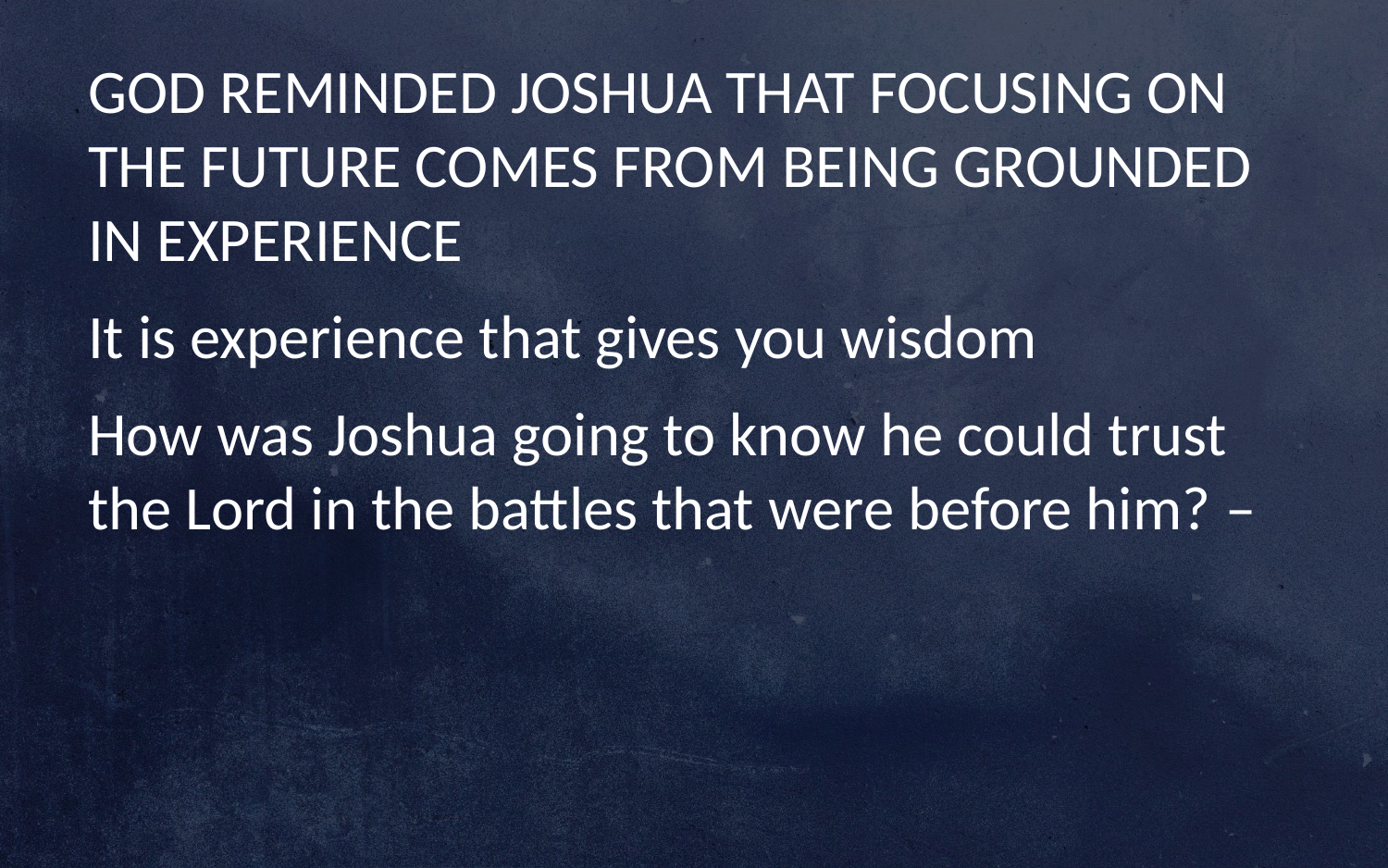

GOD REMINDED JOSHUA THAT FOCUSING ON THE FUTURE COMES FROM BEING GROUNDED IN EXPERIENCE
It is experience that gives you wisdom
How was Joshua going to know he could trust the Lord in the battles that were before him? –